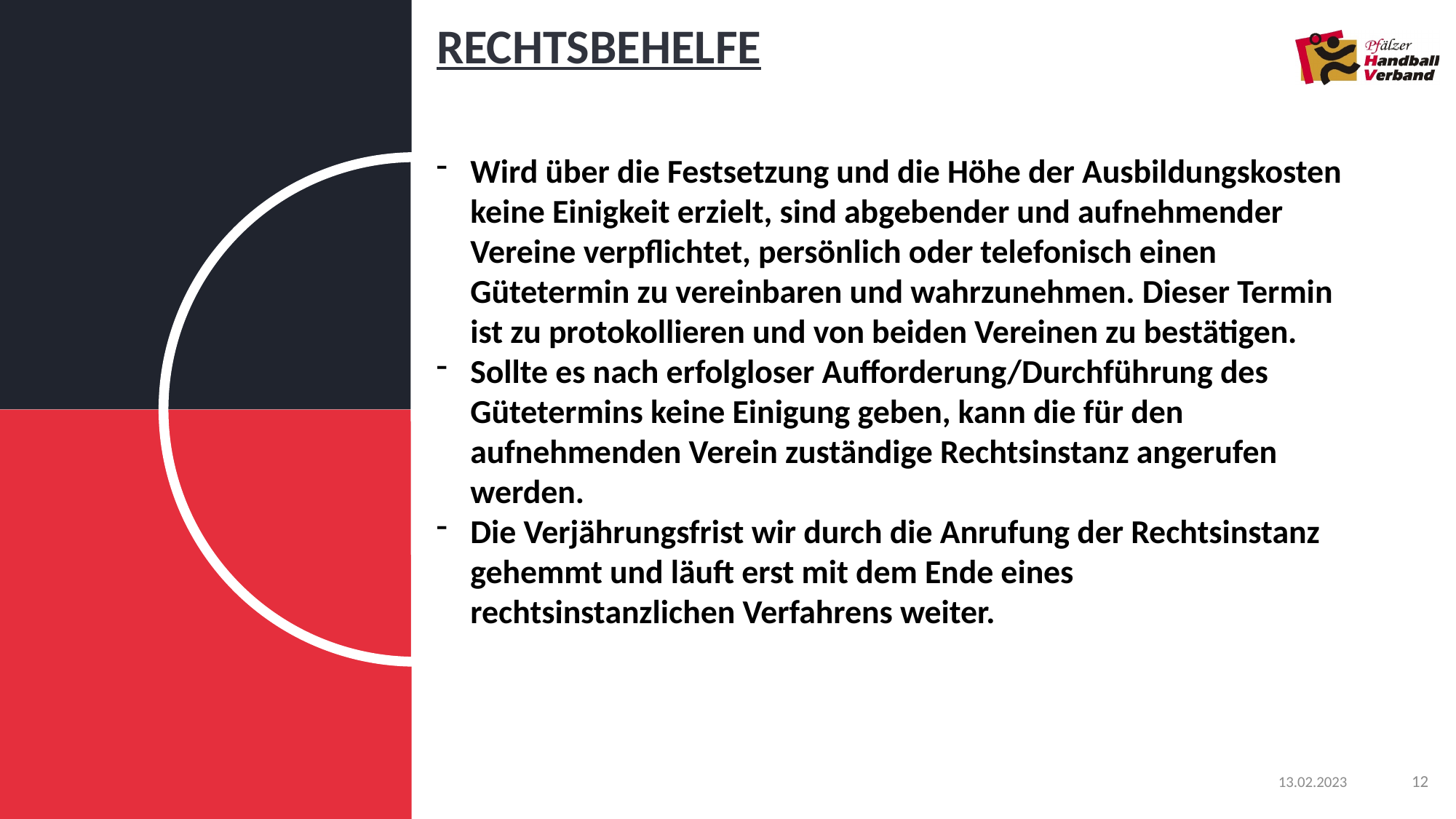

# Rechtsbehelfe
Wird über die Festsetzung und die Höhe der Ausbildungskosten keine Einigkeit erzielt, sind abgebender und aufnehmender Vereine verpflichtet, persönlich oder telefonisch einen Gütetermin zu vereinbaren und wahrzunehmen. Dieser Termin ist zu protokollieren und von beiden Vereinen zu bestätigen.
Sollte es nach erfolgloser Aufforderung/Durchführung des Gütetermins keine Einigung geben, kann die für den aufnehmenden Verein zuständige Rechtsinstanz angerufen werden.
Die Verjährungsfrist wir durch die Anrufung der Rechtsinstanz gehemmt und läuft erst mit dem Ende eines rechtsinstanzlichen Verfahrens weiter.

13.02.2023
12